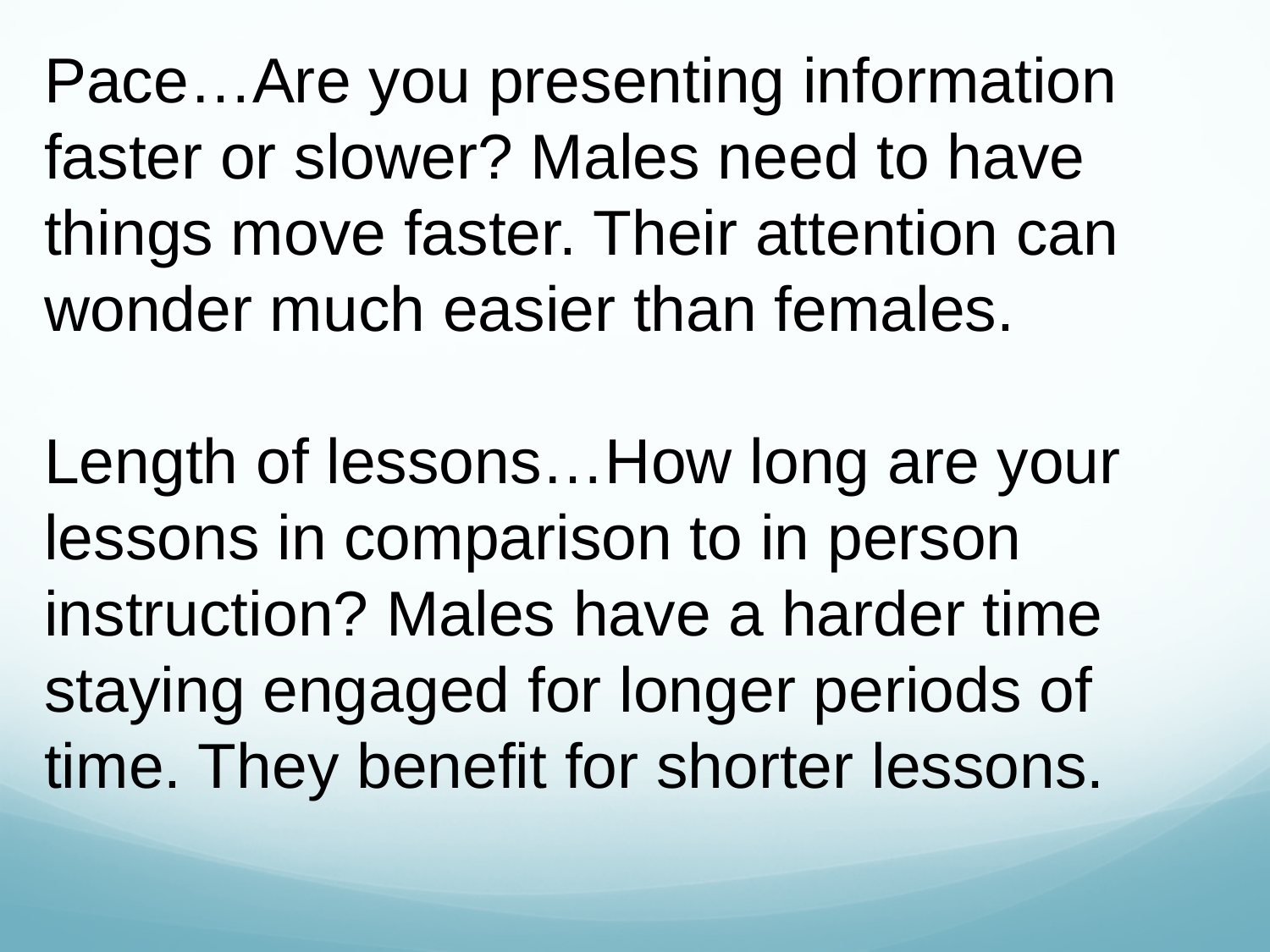

Pace…Are you presenting information faster or slower? Males need to have things move faster. Their attention can wonder much easier than females.

Length of lessons…How long are your lessons in comparison to in person instruction? Males have a harder time staying engaged for longer periods of time. They benefit for shorter lessons.